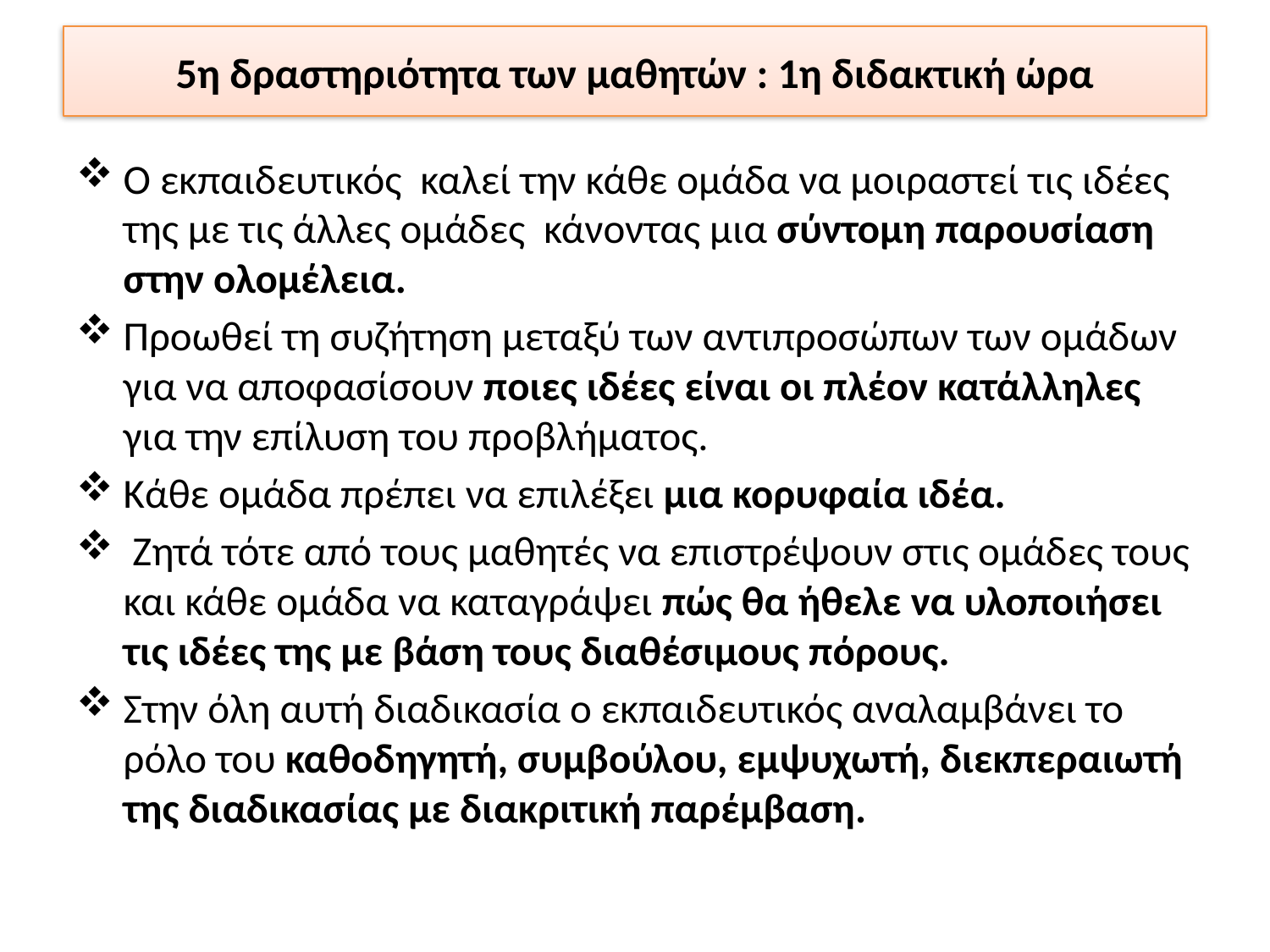

# 5η δραστηριότητα των μαθητών : 1η διδακτική ώρα
Ο εκπαιδευτικός  καλεί την κάθε ομάδα να μοιραστεί τις ιδέες της με τις άλλες ομάδες  κάνοντας μια σύντομη παρουσίαση στην ολομέλεια.
Προωθεί τη συζήτηση μεταξύ των αντιπροσώπων των ομάδων για να αποφασίσουν ποιες ιδέες είναι οι πλέον κατάλληλες για την επίλυση του προβλήματος.
Κάθε ομάδα πρέπει να επιλέξει μια κορυφαία ιδέα.
 Ζητά τότε από τους μαθητές να επιστρέψουν στις ομάδες τους και κάθε ομάδα να καταγράψει πώς θα ήθελε να υλοποιήσει τις ιδέες της με βάση τους διαθέσιμους πόρους.
Στην όλη αυτή διαδικασία ο εκπαιδευτικός αναλαμβάνει το ρόλο του καθοδηγητή, συμβούλου, εμψυχωτή, διεκπεραιωτή της διαδικασίας με διακριτική παρέμβαση.